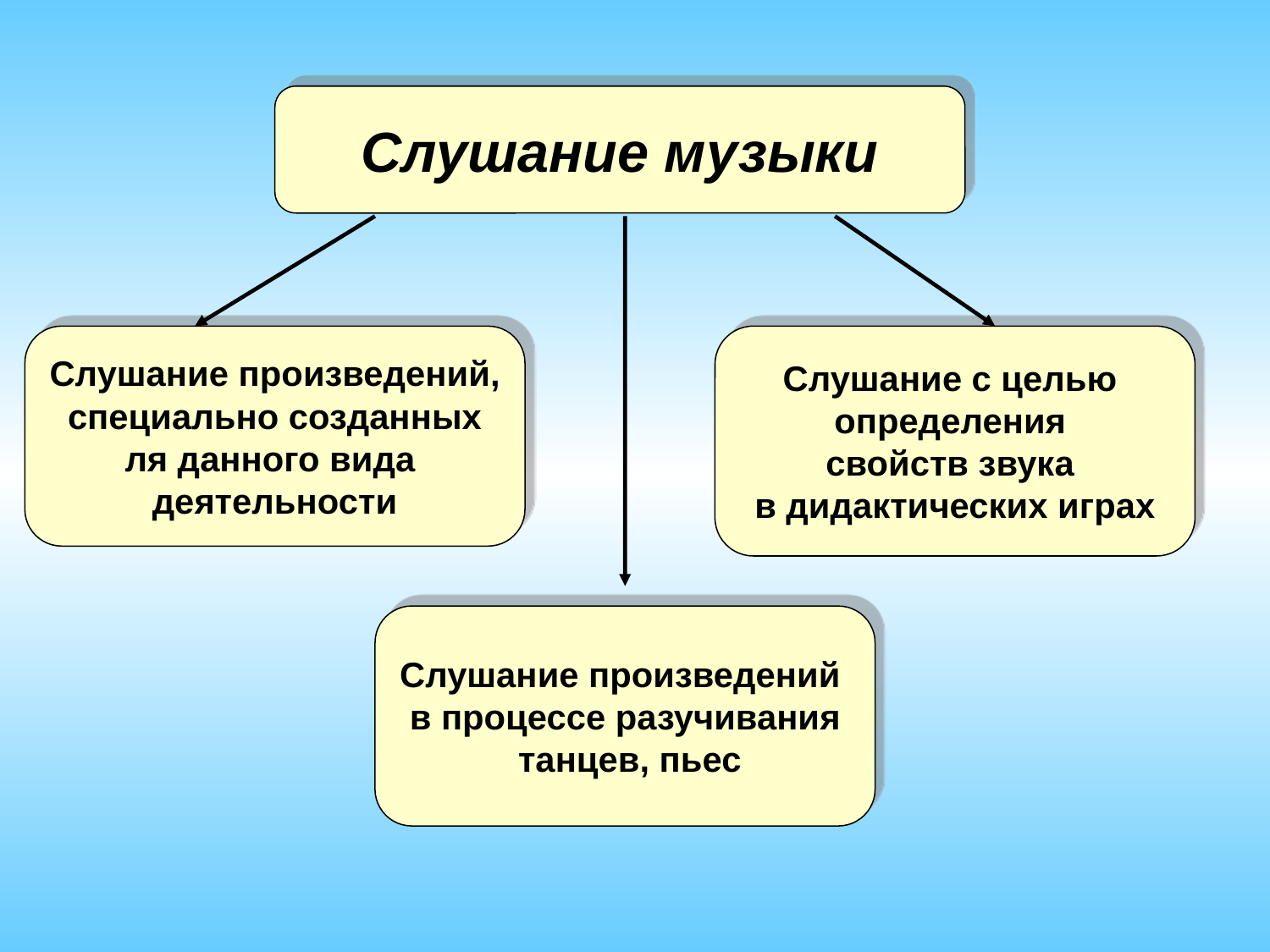

Слушание музыки

Слушание произведений,
 специально созданных
ля данного вида
деятельности
Слушание с целью
определения
свойств звука
в дидактических играх
Слушание произведений
в процессе разучивания
 танцев, пьес